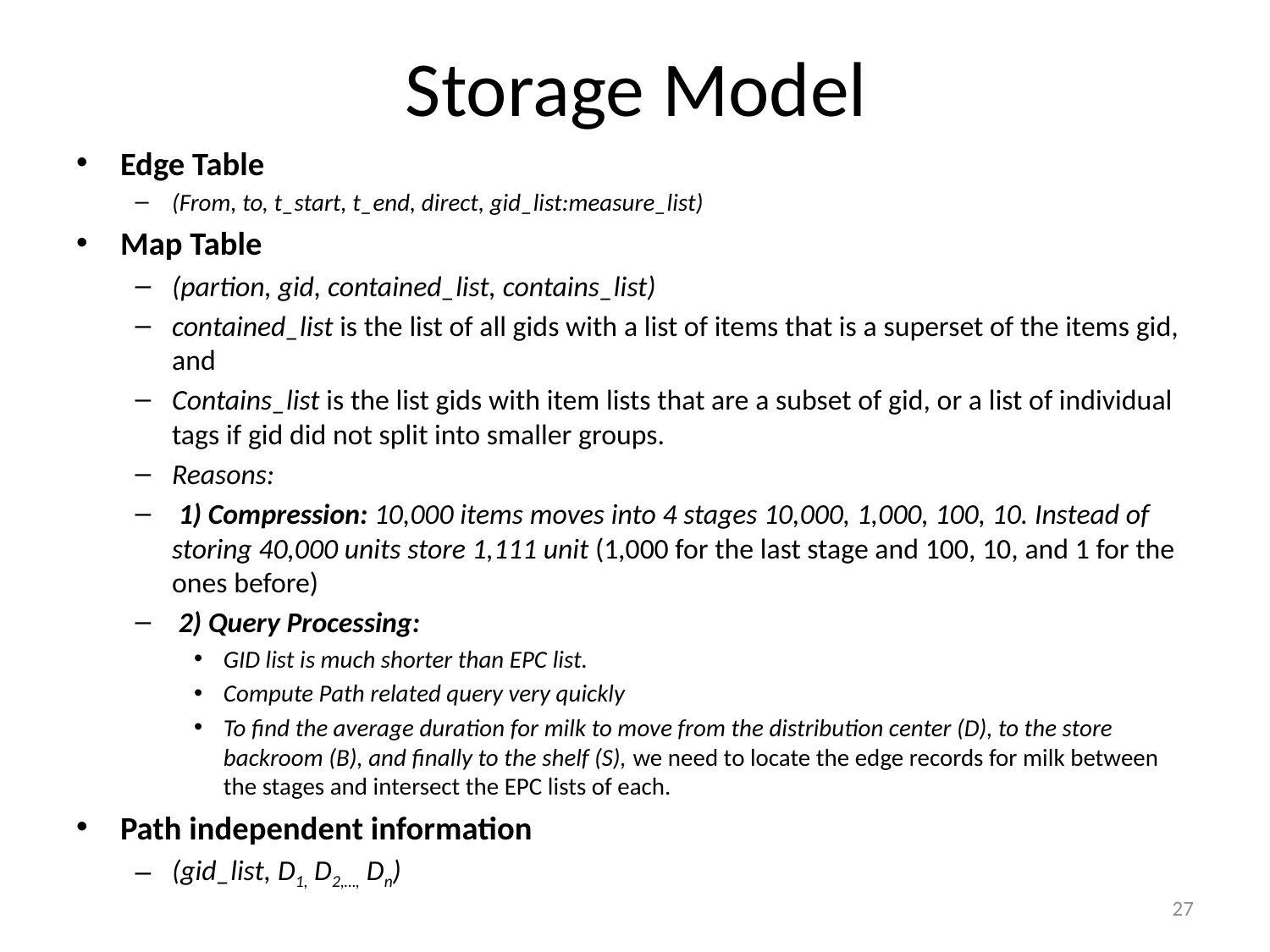

# Storage Model
Edge Table
(From, to, t_start, t_end, direct, gid_list:measure_list)
Map Table
(partion, gid, contained_list, contains_list)
contained_list is the list of all gids with a list of items that is a superset of the items gid, and
Contains_list is the list gids with item lists that are a subset of gid, or a list of individual tags if gid did not split into smaller groups.
Reasons:
 1) Compression: 10,000 items moves into 4 stages 10,000, 1,000, 100, 10. Instead of storing 40,000 units store 1,111 unit (1,000 for the last stage and 100, 10, and 1 for the ones before)
 2) Query Processing:
GID list is much shorter than EPC list.
Compute Path related query very quickly
To find the average duration for milk to move from the distribution center (D), to the store backroom (B), and finally to the shelf (S), we need to locate the edge records for milk between the stages and intersect the EPC lists of each.
Path independent information
(gid_list, D1, D2,…, Dn)

27